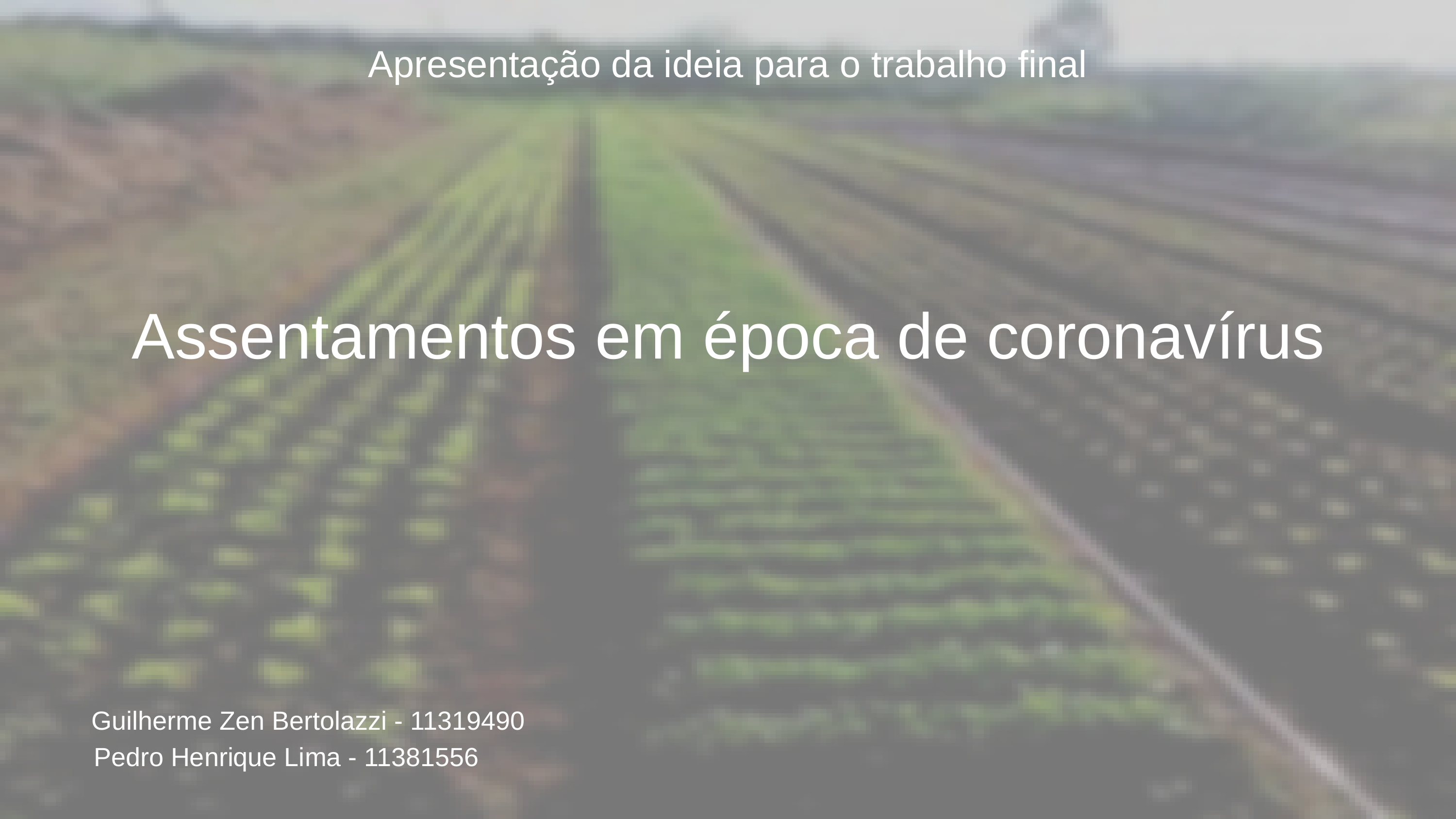

Apresentação da ideia para o trabalho final
Assentamentos em época de coronavírus
      Guilherme Zen Bertolazzi - 11319490
Pedro Henrique Lima - 11381556